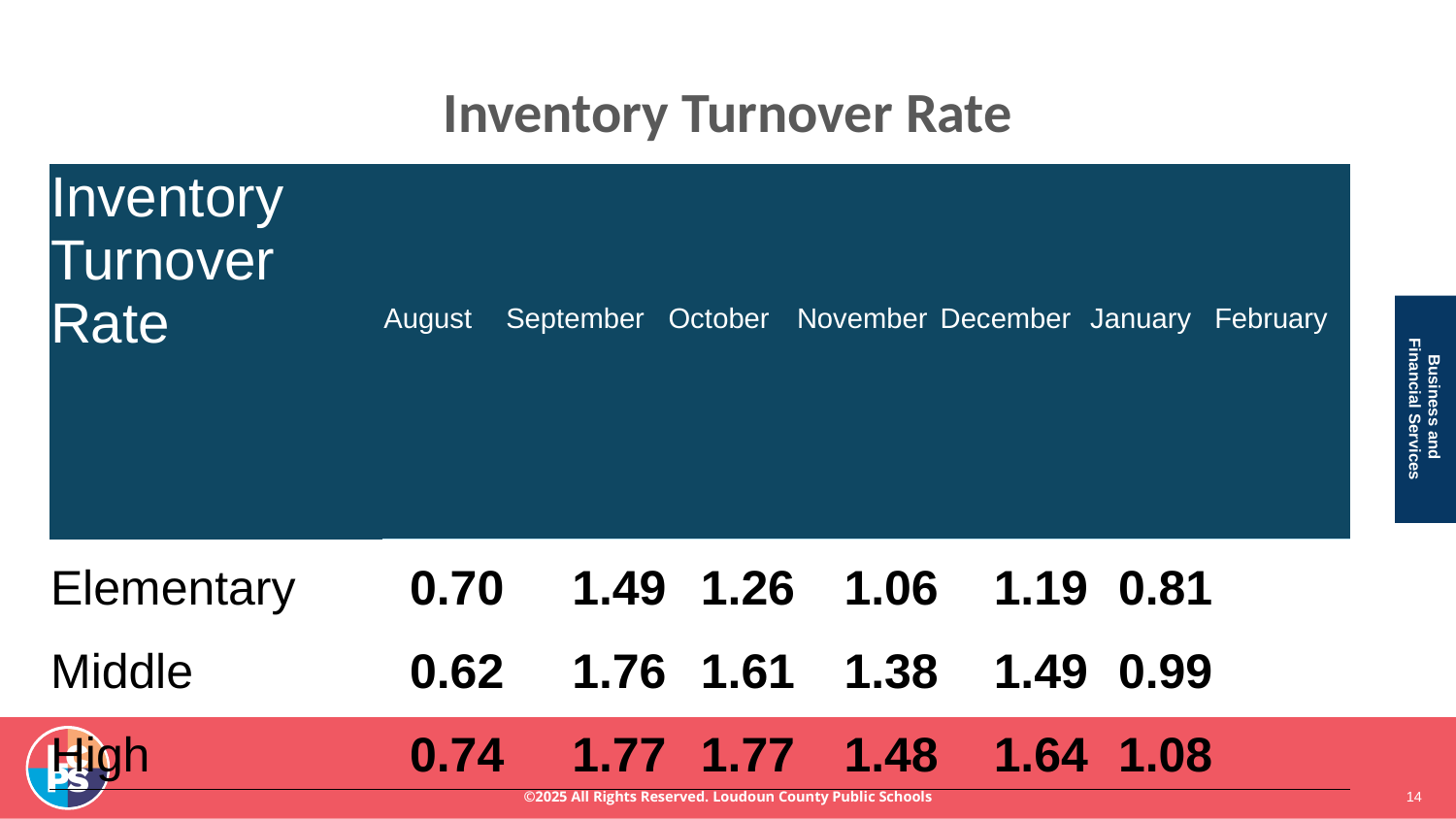

# Inventory Turnover Rate
| Inventory Turnover Rate |  |  |  |  |  |  |  |
| --- | --- | --- | --- | --- | --- | --- | --- |
|  | August | September | October | November | December | January | February |
|  |  |  |  |  |  |  |  |
| Elementary | 0.70 | 1.49 | 1.26 | 1.06 | 1.19 | 0.81 |  |
| Middle | 0.62 | 1.76 | 1.61 | 1.38 | 1.49 | 0.99 |  |
| High | 0.74 | 1.77 | 1.77 | 1.48 | 1.64 | 1.08 |  |

14